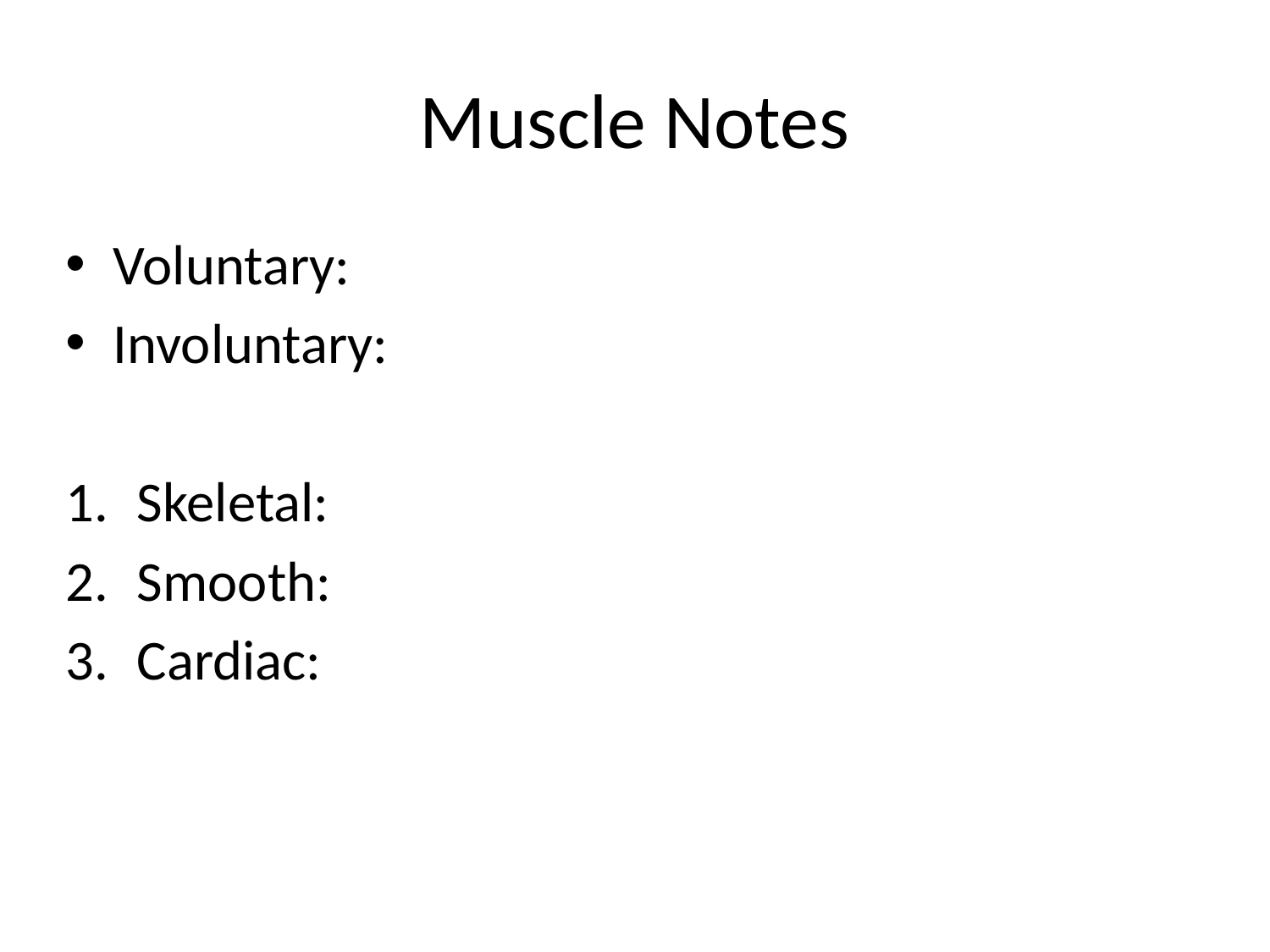

# Muscle Notes
Voluntary:
Involuntary:

Skeletal:
Smooth:
Cardiac: